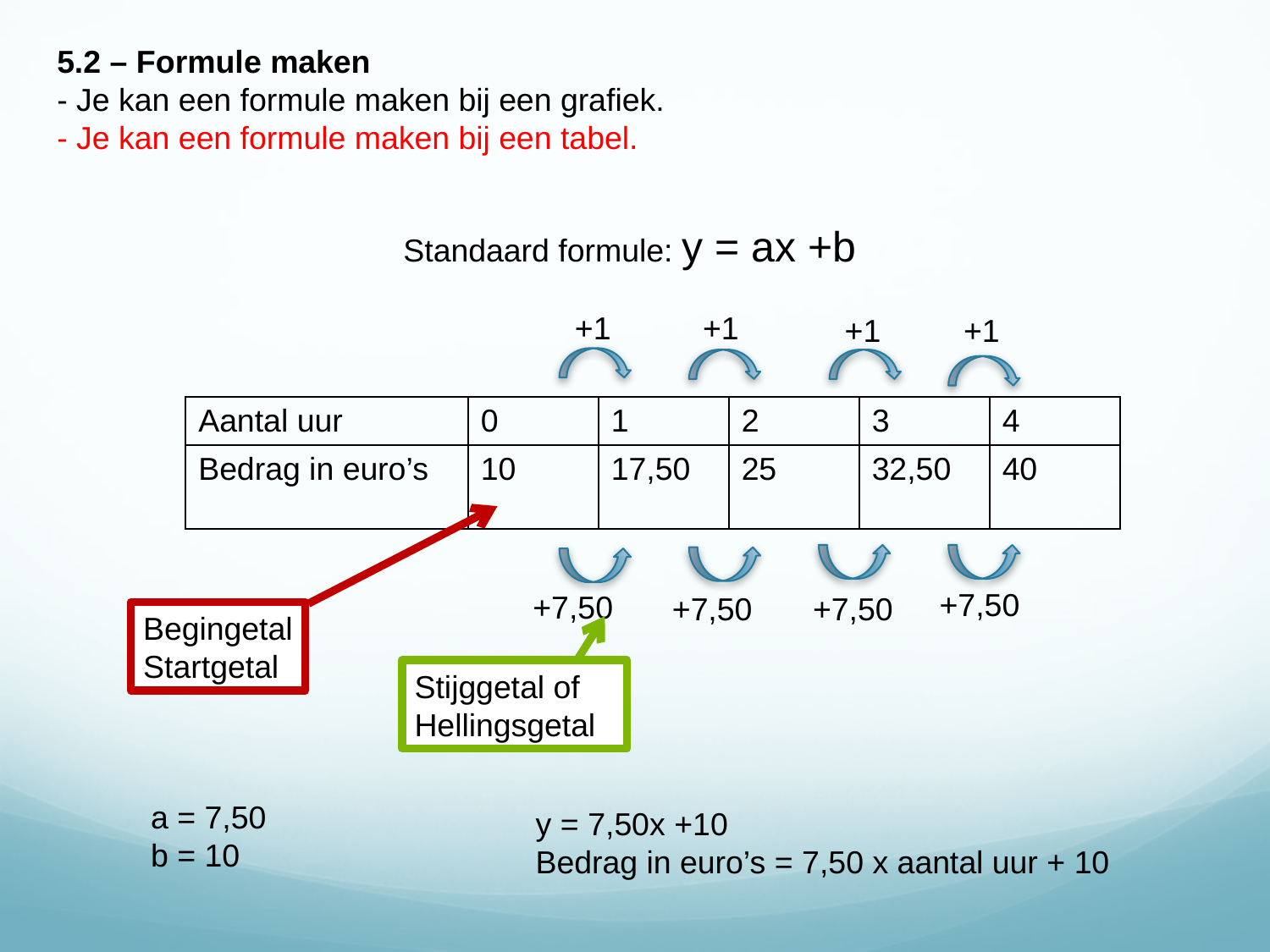

5.2 – Formule maken
- Je kan een formule maken bij een grafiek.
- Je kan een formule maken bij een tabel.
Standaard formule: y = ax +b
+1
+1
+1
+1

| Aantal uur | 0 | 1 | 2 | 3 | 4 |
| --- | --- | --- | --- | --- | --- |
| Bedrag in euro’s | 10 | 17,50 | 25 | 32,50 | 40 |

 +7,50
+7,50
+7,50
+7,50
Begingetal
Startgetal
Stijggetal of
Hellingsgetal
a = 7,50
b = 10
y = 7,50x +10
Bedrag in euro’s = 7,50 x aantal uur + 10